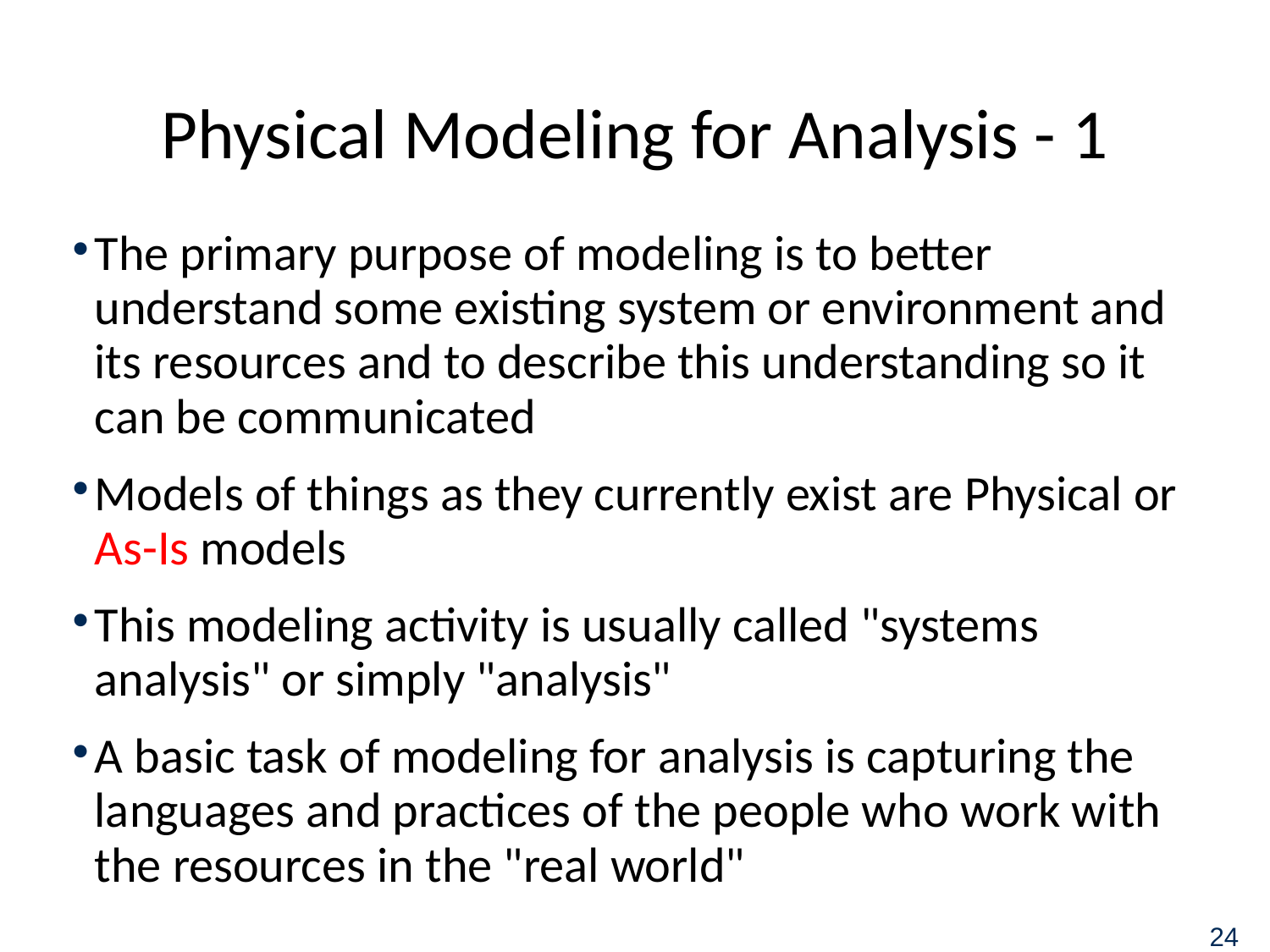

# Physical Modeling for Analysis - 1
The primary purpose of modeling is to better understand some existing system or environment and its resources and to describe this understanding so it can be communicated
Models of things as they currently exist are Physical or As-Is models
This modeling activity is usually called "systems analysis" or simply "analysis"
A basic task of modeling for analysis is capturing the languages and practices of the people who work with the resources in the "real world"

24